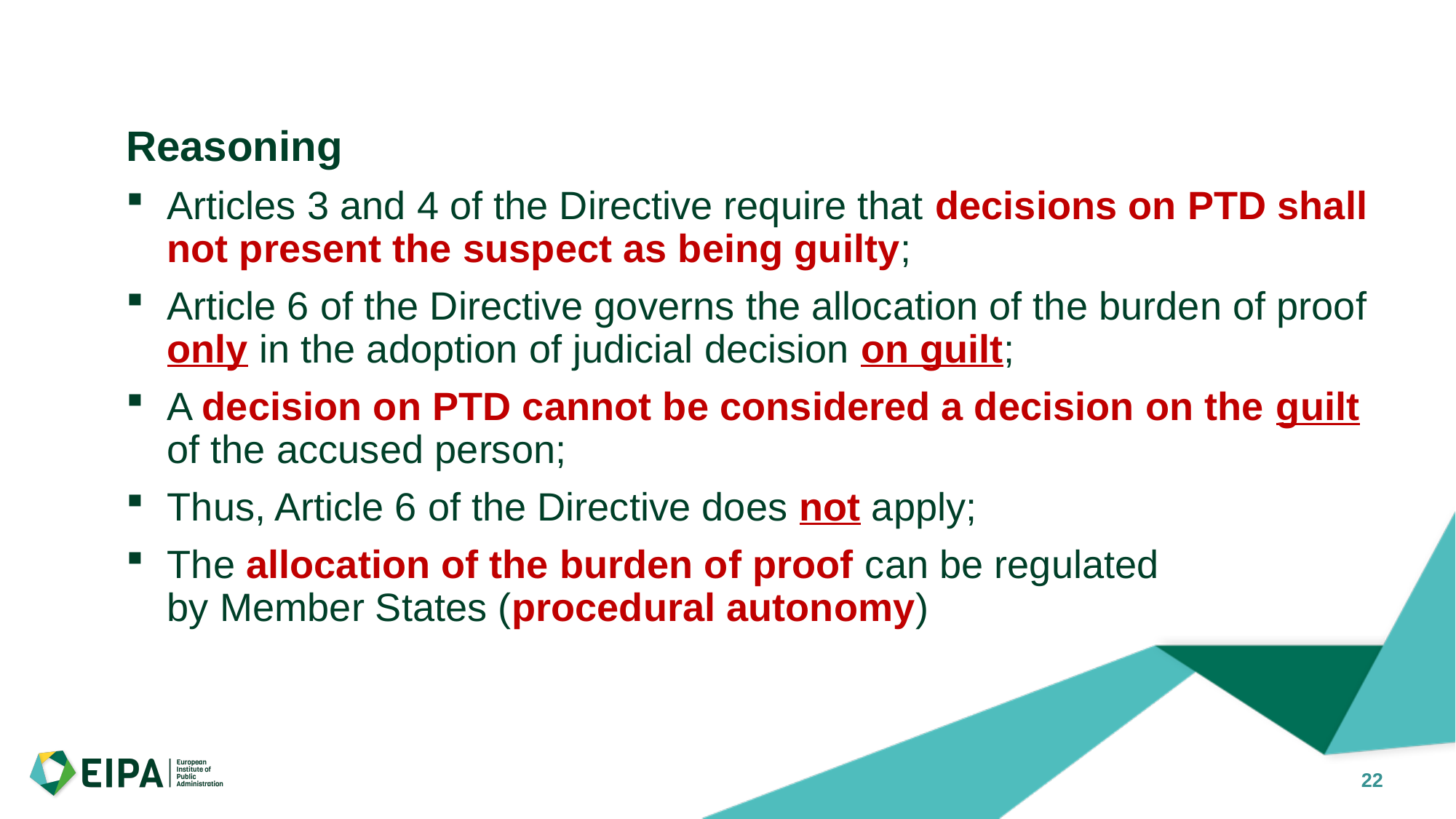

Reasoning
Articles 3 and 4 of the Directive require that decisions on PTD shall not present the suspect as being guilty;
Article 6 of the Directive governs the allocation of the burden of proof only in the adoption of judicial decision on guilt;
A decision on PTD cannot be considered a decision on the guilt of the accused person;
Thus, Article 6 of the Directive does not apply;
The allocation of the burden of proof can be regulated
by Member States (procedural autonomy)
22